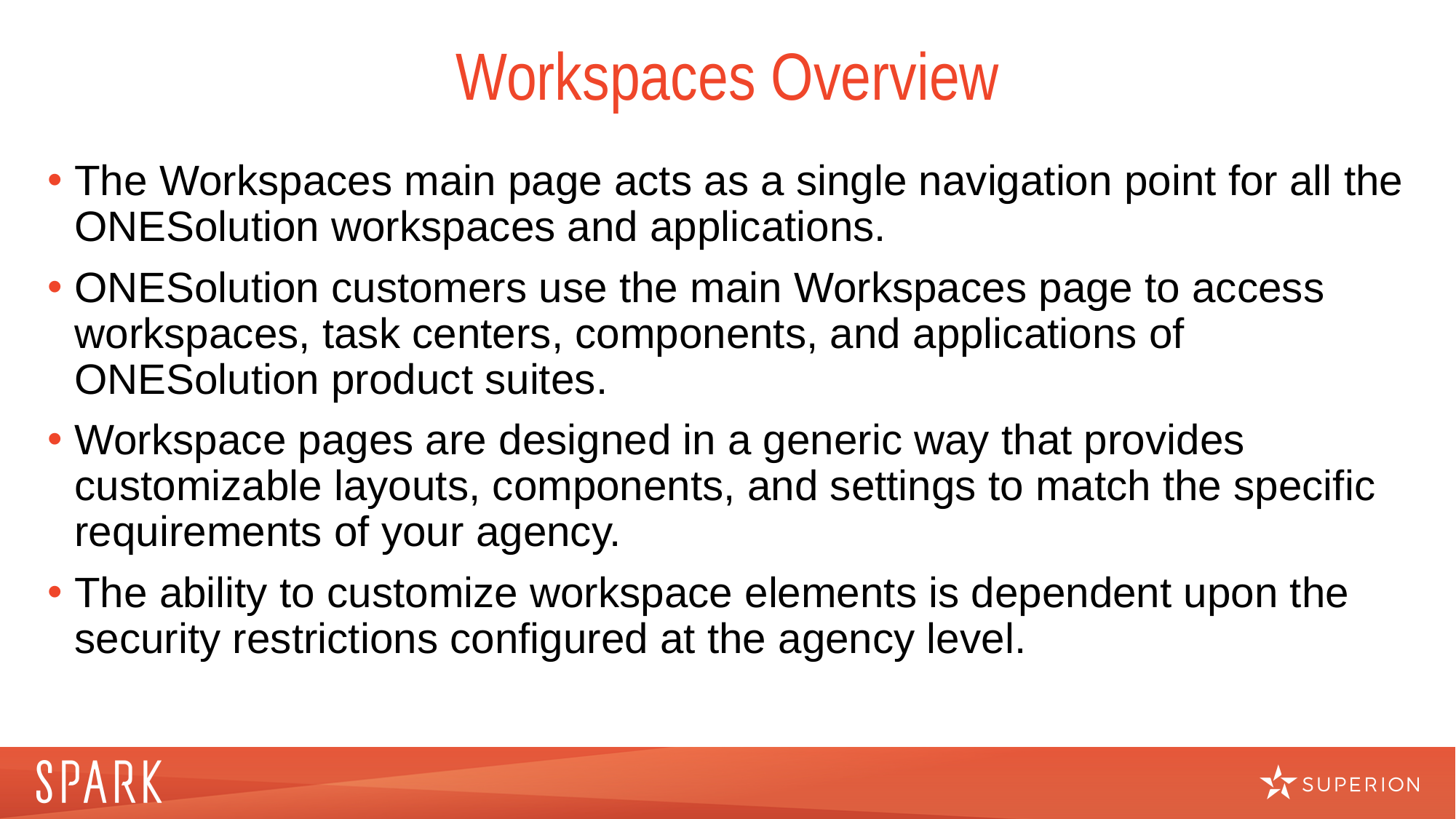

# Workspaces Overview
The Workspaces main page acts as a single navigation point for all the ONESolution workspaces and applications.
ONESolution customers use the main Workspaces page to access workspaces, task centers, components, and applications of ONESolution product suites.
Workspace pages are designed in a generic way that provides customizable layouts, components, and settings to match the specific requirements of your agency.
The ability to customize workspace elements is dependent upon the security restrictions configured at the agency level.